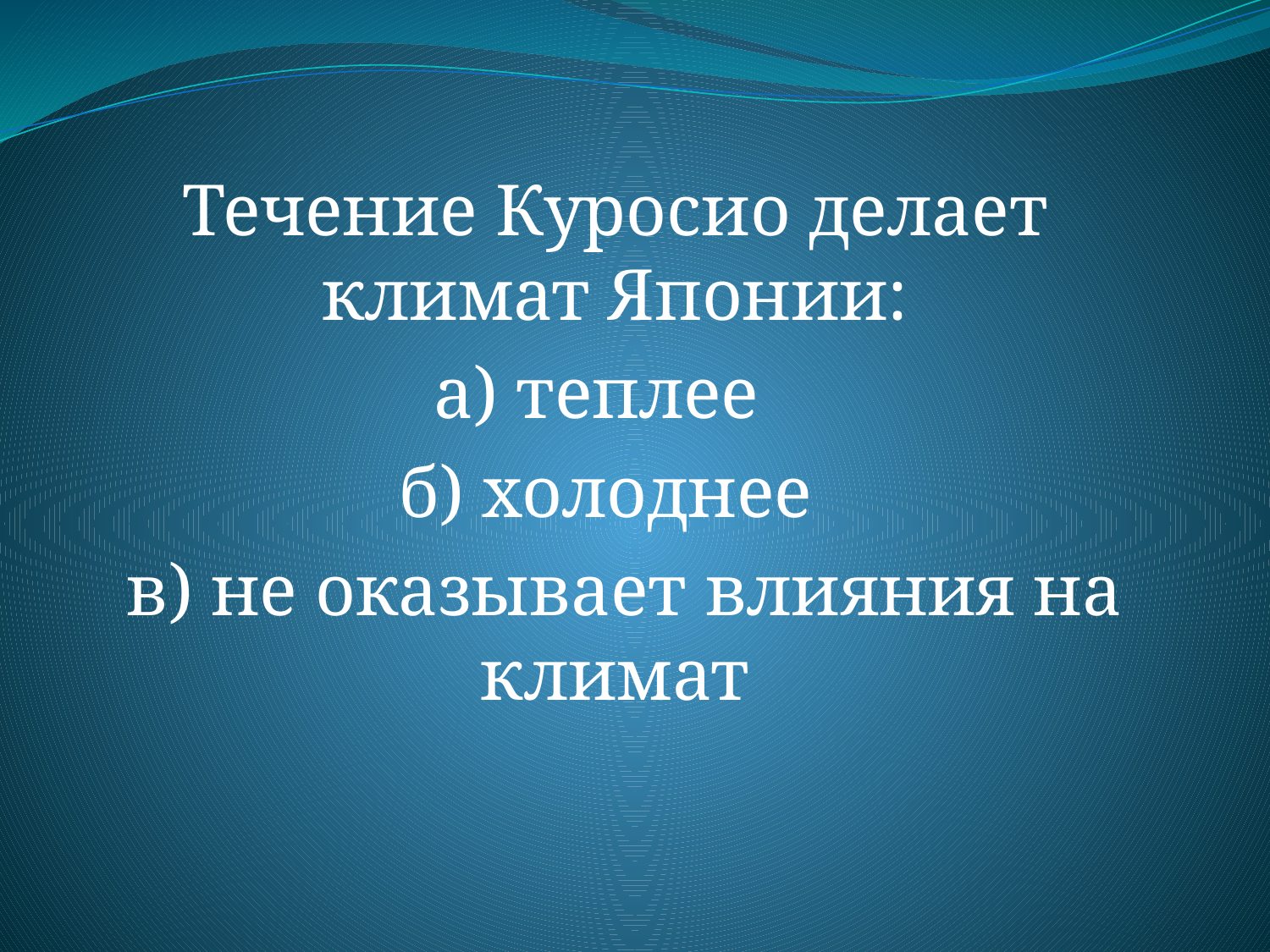

Течение Куросио делает климат Японии:
а) теплее
 б) холоднее
 в) не оказывает влияния на климат